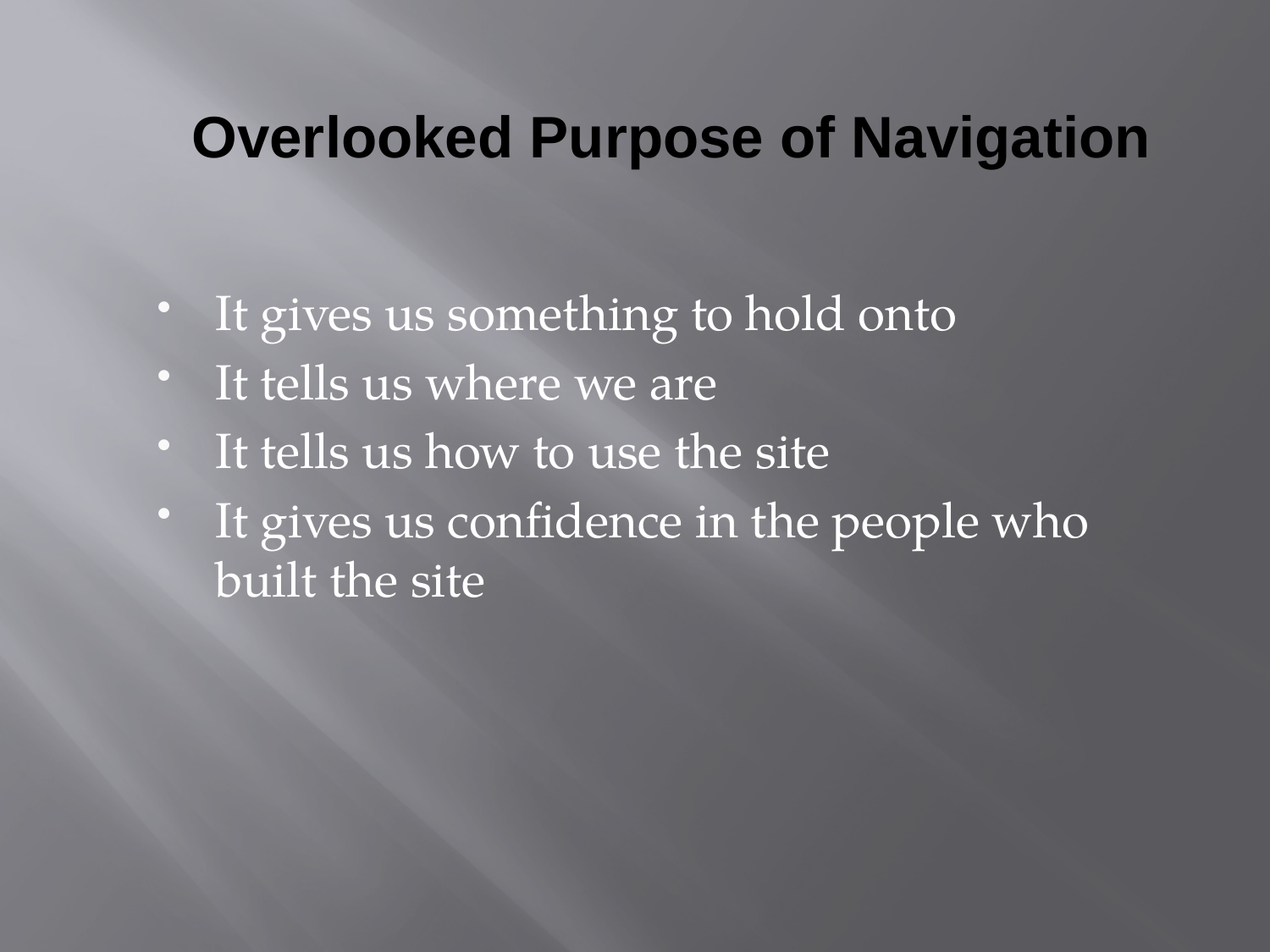

# Overlooked Purpose of Navigation
It gives us something to hold onto
It tells us where we are
It tells us how to use the site
It gives us confidence in the people who built the site